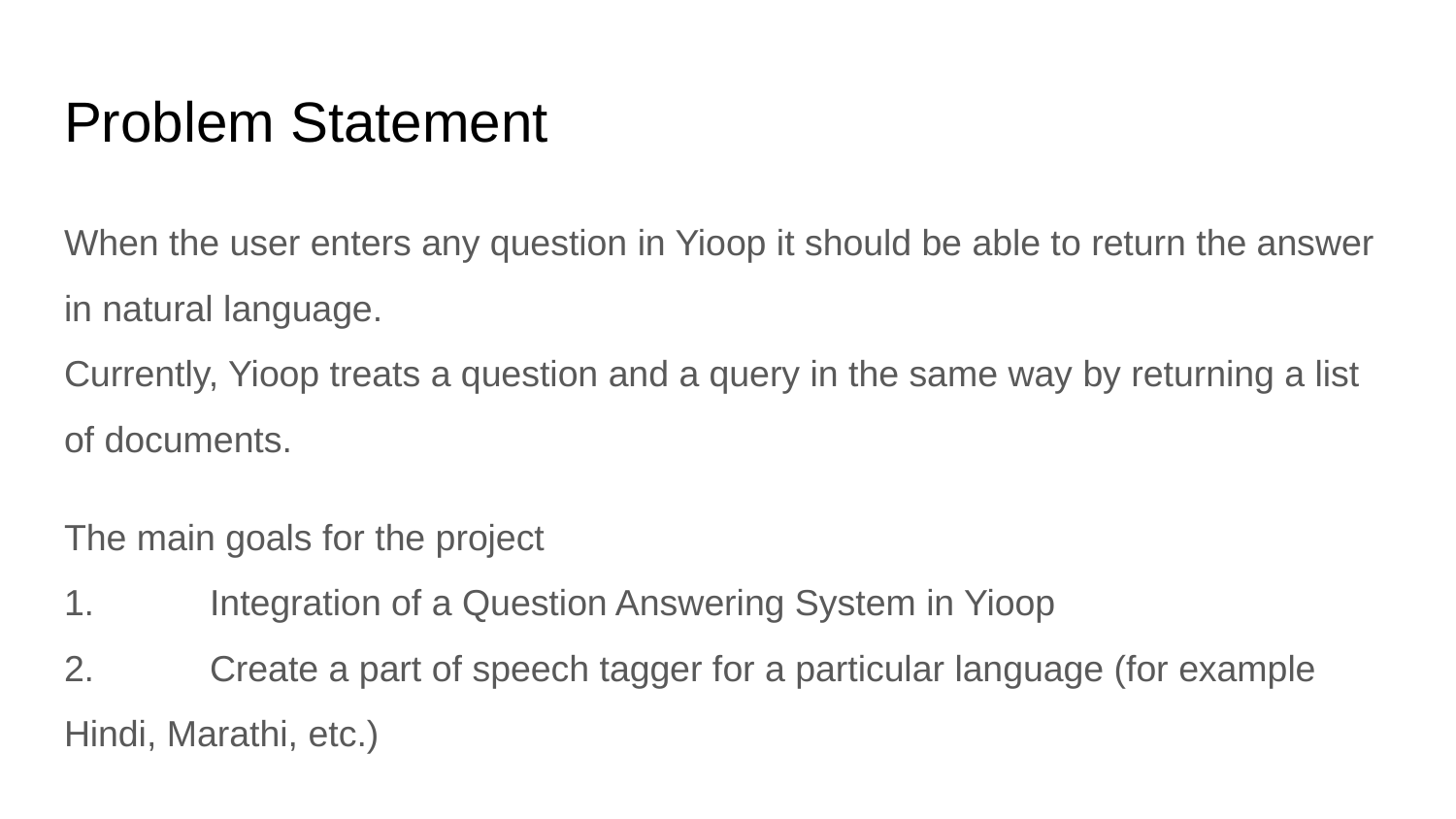

# Problem Statement
When the user enters any question in Yioop it should be able to return the answer in natural language.
Currently, Yioop treats a question and a query in the same way by returning a list of documents.
The main goals for the project
1.	Integration of a Question Answering System in Yioop
2.	Create a part of speech tagger for a particular language (for example Hindi, Marathi, etc.)